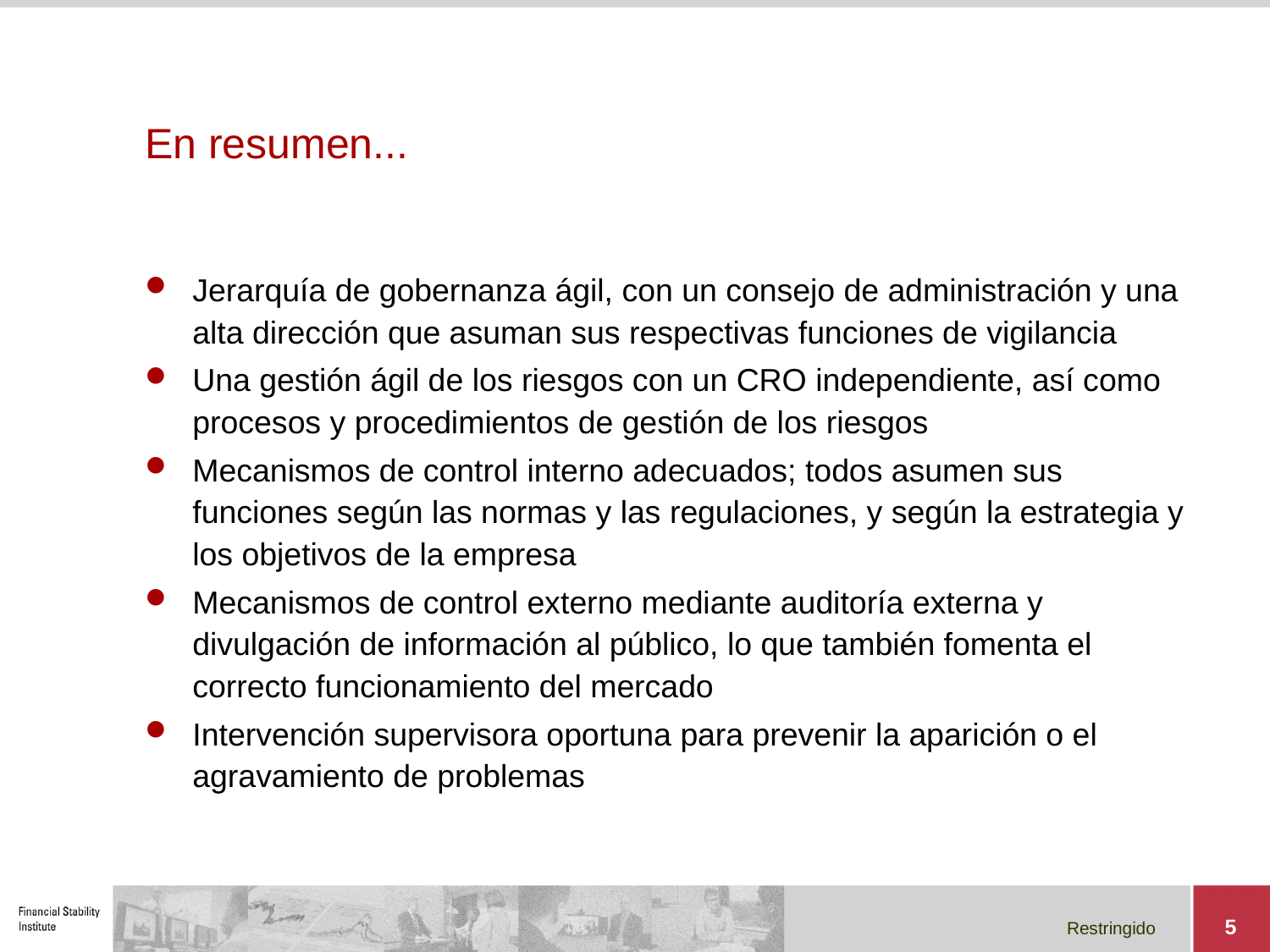

# En resumen...
Jerarquía de gobernanza ágil, con un consejo de administración y una alta dirección que asuman sus respectivas funciones de vigilancia
Una gestión ágil de los riesgos con un CRO independiente, así como procesos y procedimientos de gestión de los riesgos
Mecanismos de control interno adecuados; todos asumen sus funciones según las normas y las regulaciones, y según la estrategia y los objetivos de la empresa
Mecanismos de control externo mediante auditoría externa y divulgación de información al público, lo que también fomenta el correcto funcionamiento del mercado
Intervención supervisora oportuna para prevenir la aparición o el agravamiento de problemas

5